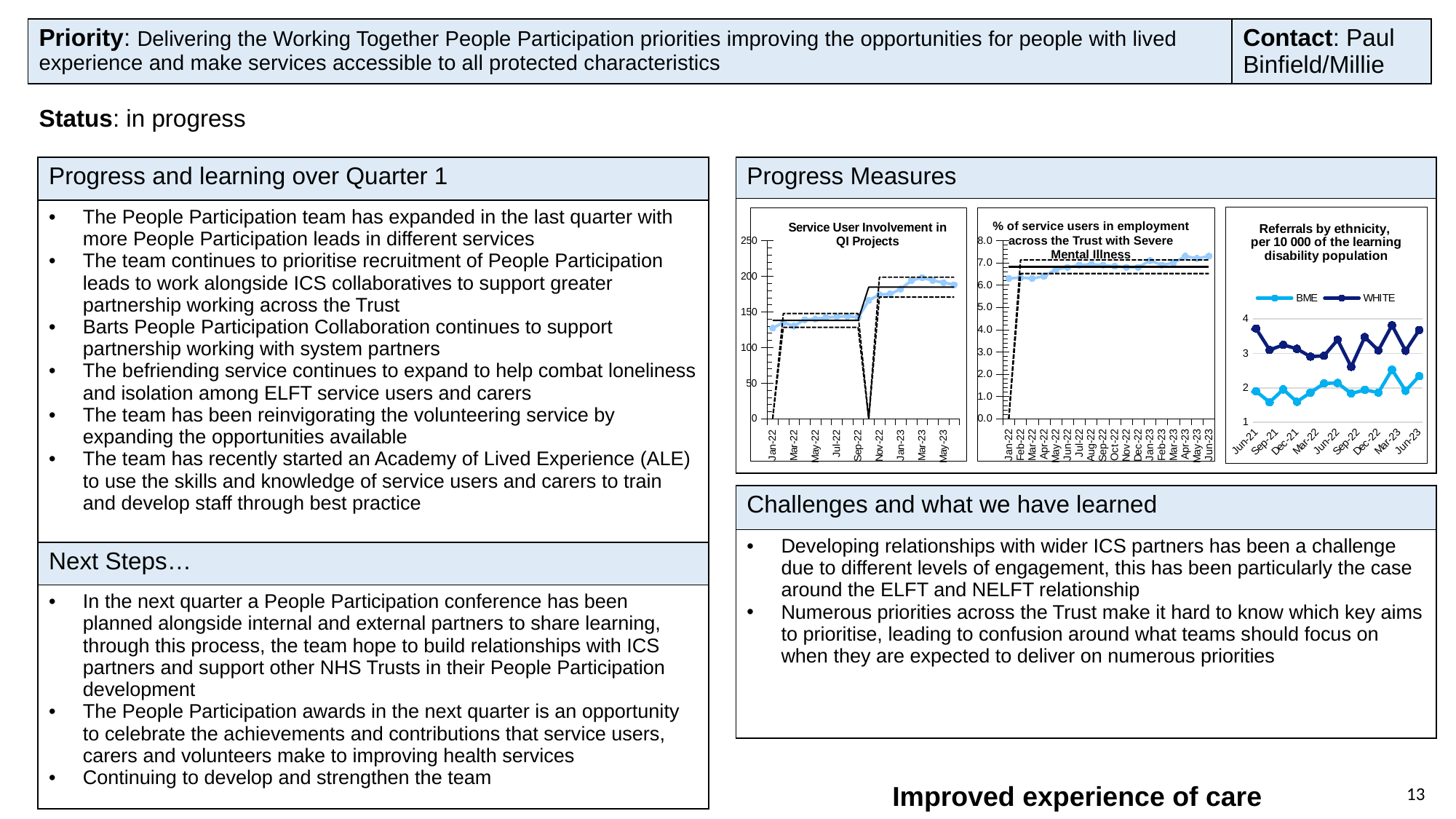

| Priority: Delivering the Working Together People Participation priorities improving the opportunities for people with lived experience and make services accessible to all protected characteristics | Contact: Paul Binfield/Millie |
| --- | --- |
Status: in progress
| Progress Measures |
| --- |
|  |
| Progress and learning over Quarter 1 |
| --- |
| The People Participation team has expanded in the last quarter with more People Participation leads in different services  The team continues to prioritise recruitment of People Participation leads to work alongside ICS collaboratives to support greater partnership working across the Trust  Barts People Participation Collaboration continues to support partnership working with system partners  The befriending service continues to expand to help combat loneliness and isolation among ELFT service users and carers  The team has been reinvigorating the volunteering service by expanding the opportunities available The team has recently started an Academy of Lived Experience (ALE) to use the skills and knowledge of service users and carers to train and develop staff through best practice |
| Next Steps… |
| In the next quarter a People Participation conference has been planned alongside internal and external partners to share learning, through this process, the team hope to build relationships with ICS partners and support other NHS Trusts in their People Participation development The People Participation awards in the next quarter is an opportunity to celebrate the achievements and contributions that service users, carers and volunteers make to improving health services Continuing to develop and strengthen the team |

### Chart: Referrals by ethnicity,
per 10 000 of the learning disability population

| Category | BME | WHITE |
|---|---|---|
| 44228 | 1.9138527051111829 | 3.415044804026349 |
| 44289 | 1.834108842398217 | 3.641958080041389 |
| 44350 | 1.9005620613256886 | 3.721377726646653 |
| 44411 | 1.5815866104738248 | 3.097366217605294 |
| 44472 | 1.953724636467666 | 3.244859847015069 |
| 44533 | 1.594877254259319 | 3.131403209007549 |
| 44594 | 1.8606901299692056 | 2.90448993299251 |
| 44655 | 2.126503005679092 | 2.9271812605940135 |
| 44716 | 2.1397936494645866 | 3.3923534764248453 |
| 44777 | 1.834108842398217 | 2.609502674172958 |
| 44838 | 1.9404339926821714 | 3.4717731230301094 |
| 44899 | 1.8606901299692056 | 3.0860205538045413 |
| 44960 | 2.5252223192439214 | 3.8121430370526688 |
| 45021 | 1.9138527051111829 | 3.0746748900037892 |
| 45082 | 2.339153306247001 | 3.675995071443645 |

### Chart: Service User Involvement in QI Projects

| Category |  |  |  |  |
|---|---|---|---|---|
| 44562 | 127.0 | 138.0 | None | None |
| 44593 | 135.0 | 138.0 | 147.6409574468085 | 128.3590425531915 |
| 44621 | 130.0 | 138.0 | 147.6409574468085 | 128.3590425531915 |
| 44652 | 139.0 | 138.0 | 147.6409574468085 | 128.3590425531915 |
| 44682 | 140.0 | 138.0 | 147.6409574468085 | 128.3590425531915 |
| 44713 | 142.0 | 138.0 | 147.6409574468085 | 128.3590425531915 |
| 44743 | 143.0 | 138.0 | 147.6409574468085 | 128.3590425531915 |
| 44774 | 144.0 | 138.0 | 147.6409574468085 | 128.3590425531915 |
| 44805 | 142.0 | 138.0 | 147.6409574468085 | 128.3590425531915 |
| 44835 | 166.0 | 184.66666666666666 | None | None |
| 44866 | 174.0 | 184.66666666666666 | 198.62943262411346 | 170.70390070921985 |
| 44896 | 175.0 | 184.66666666666666 | 198.62943262411346 | 170.70390070921985 |
| 44927 | 182.0 | 184.66666666666666 | 198.62943262411346 | 170.70390070921985 |
| 44958 | 194.0 | 184.66666666666666 | 198.62943262411346 | 170.70390070921985 |
| 44986 | 198.0 | 184.66666666666666 | 198.62943262411346 | 170.70390070921985 |
| 45017 | 194.0 | 184.66666666666666 | 198.62943262411346 | 170.70390070921985 |
| 45047 | 191.0 | 184.66666666666666 | 198.62943262411346 | 170.70390070921985 |
| 45078 | 188.0 | 184.66666666666666 | 198.62943262411346 | 170.70390070921985 |

### Chart

| Category |  |  |  |  |
|---|---|---|---|---|
| 44562 | 6.3 | 6.823333333333333 | None | None |
| 44593 | 6.34 | 6.823333333333333 | 7.126837713808928 | 6.519828952857739 |
| 44621 | 6.3 | 6.823333333333333 | 7.126837713808928 | 6.519828952857739 |
| 44652 | 6.4 | 6.823333333333333 | 7.126837713808928 | 6.519828952857739 |
| 44682 | 6.7 | 6.823333333333333 | 7.126837713808928 | 6.519828952857739 |
| 44713 | 6.8 | 6.823333333333333 | 7.126837713808928 | 6.519828952857739 |
| 44743 | 6.9 | 6.823333333333333 | 7.126837713808928 | 6.519828952857739 |
| 44774 | 6.93 | 6.823333333333333 | 7.126837713808928 | 6.519828952857739 |
| 44805 | 6.9 | 6.823333333333333 | 7.126837713808928 | 6.519828952857739 |
| 44835 | 6.85 | 6.823333333333333 | 7.126837713808928 | 6.519828952857739 |
| 44866 | 6.8 | 6.823333333333333 | 7.126837713808928 | 6.519828952857739 |
| 44896 | 6.8 | 6.823333333333333 | 7.126837713808928 | 6.519828952857739 |
| 44927 | 7.1 | 6.823333333333333 | 7.126837713808928 | 6.519828952857739 |
| 44958 | 6.9 | 6.823333333333333 | 7.126837713808928 | 6.519828952857739 |
| 44986 | 7.0 | 6.823333333333333 | 7.126837713808928 | 6.519828952857739 |
| 45017 | 7.3 | 6.823333333333333 | 7.126837713808928 | 6.519828952857739 |
| 45047 | 7.2 | 6.823333333333333 | 7.126837713808928 | 6.519828952857739 |
| 45078 | 7.3 | 6.823333333333333 | 7.126837713808928 | 6.519828952857739 |
% of service users in employment across the Trust with Severe Mental Illness
| Challenges and what we have learned |
| --- |
| Developing relationships with wider ICS partners has been a challenge due to different levels of engagement, this has been particularly the case around the ELFT and NELFT relationship Numerous priorities across the Trust make it hard to know which key aims to prioritise, leading to confusion around what teams should focus on when they are expected to deliver on numerous priorities |
Improved experience of care
13